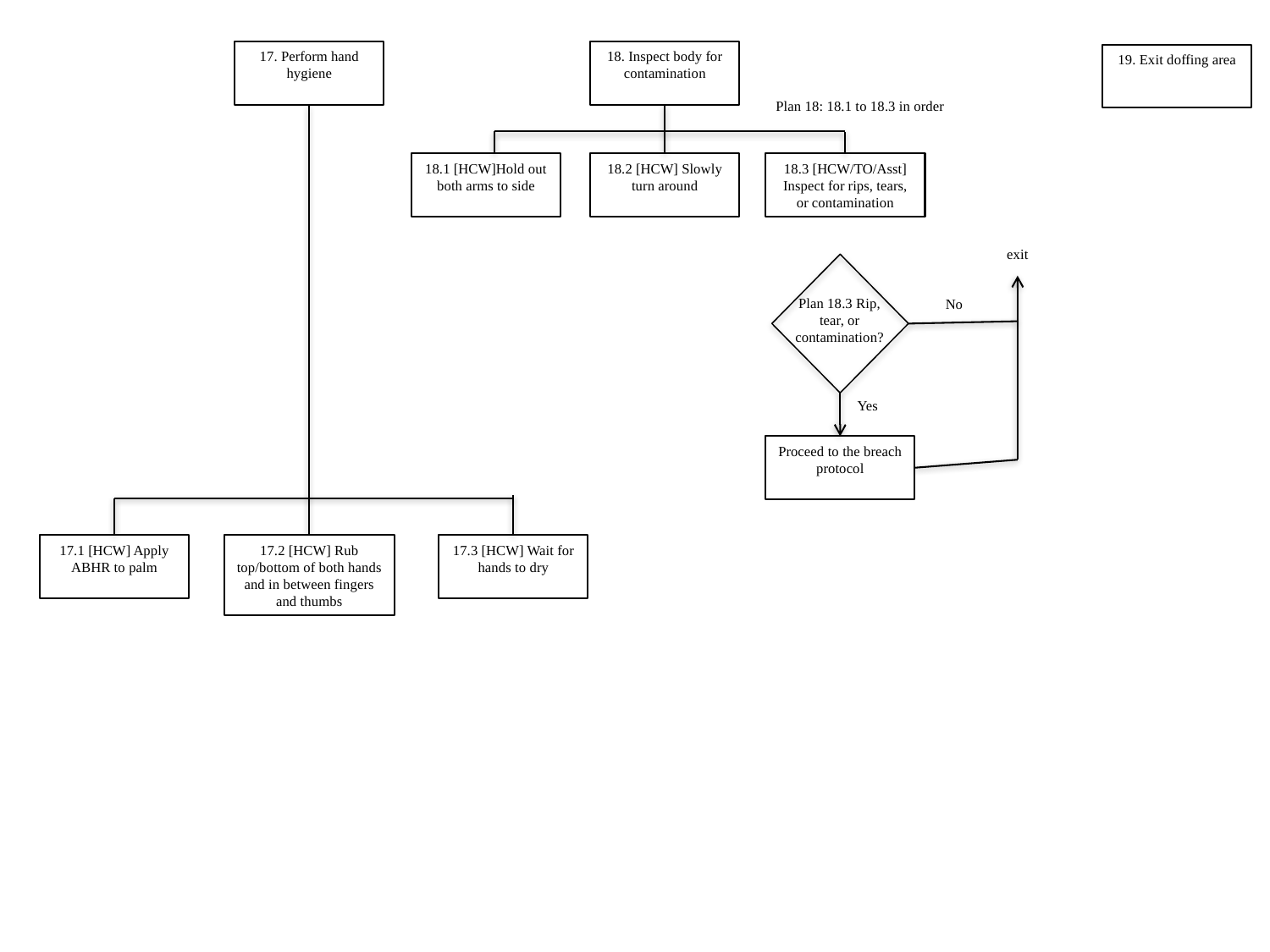

17. Perform hand hygiene

18. Inspect body for contamination

19. Exit doffing area

Plan 18: 18.1 to 18.3 in order
18.1 [HCW]Hold out both arms to side

18.2 [HCW] Slowly turn around

18.3 [HCW/TO/Asst] Inspect for rips, tears, or contamination
exit

Plan 18.3 Rip, tear, or contamination?
No
Yes
Proceed to the breach protocol

17.1 [HCW] Apply ABHR to palm

17.3 [HCW] Wait for hands to dry

17.2 [HCW] Rub top/bottom of both hands and in between fingers and thumbs